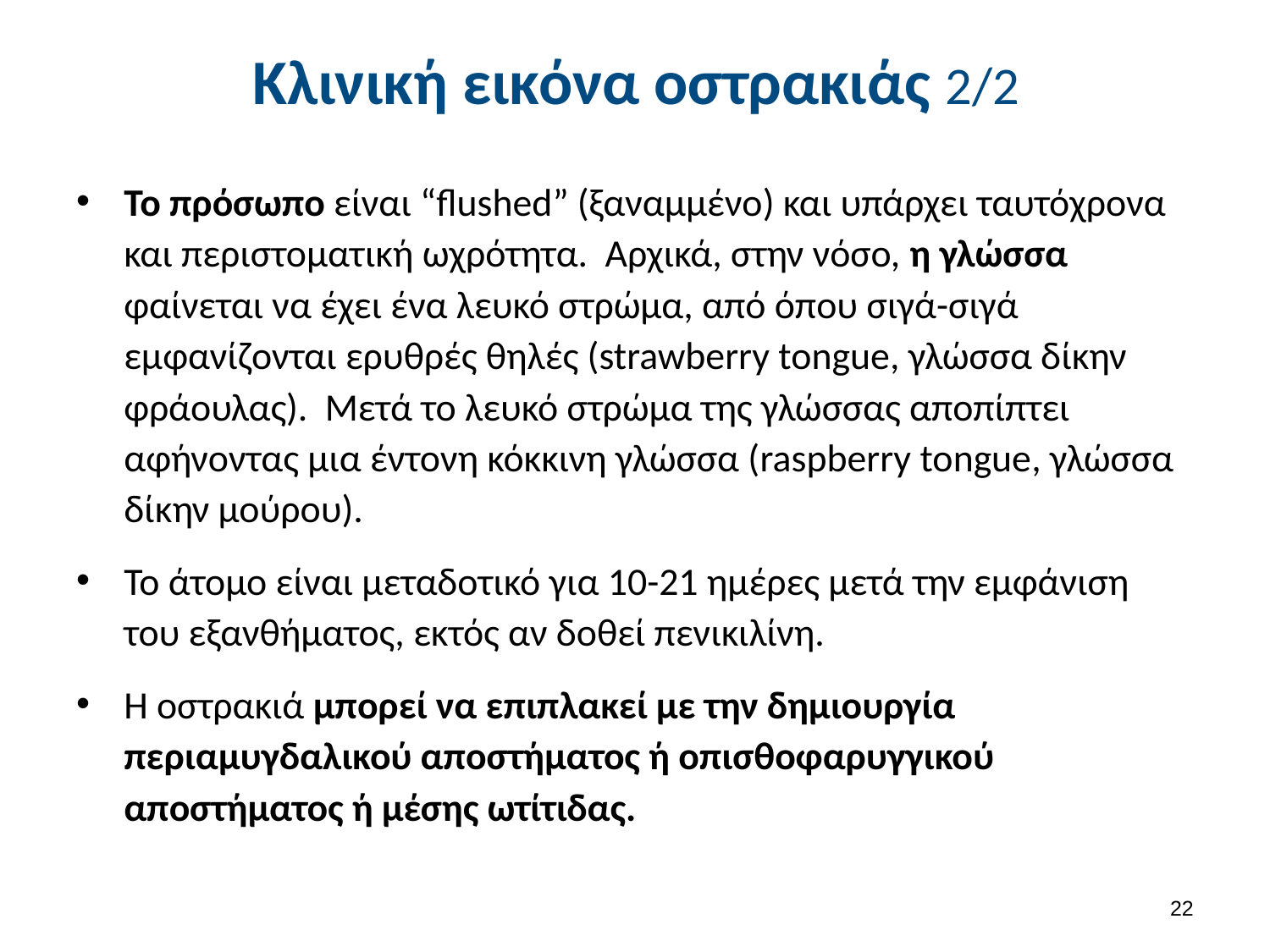

# Κλινική εικόνα οστρακιάς 2/2
Το πρόσωπο είναι “flushed” (ξαναμμένο) και υπάρχει ταυτόχρονα και περιστοματική ωχρότητα.  Αρχικά, στην νόσο, η γλώσσα φαίνεται να έχει ένα λευκό στρώμα, από όπου σιγά-σιγά εμφανίζονται ερυθρές θηλές (strawberry tongue, γλώσσα δίκην φράουλας).  Μετά το λευκό στρώμα της γλώσσας αποπίπτει αφήνοντας μια έντονη κόκκινη γλώσσα (raspberry tongue, γλώσσα δίκην μούρου).
Το άτομο είναι μεταδοτικό για 10-21 ημέρες μετά την εμφάνιση του εξανθήματος, εκτός αν δοθεί πενικιλίνη.
Η οστρακιά μπορεί να επιπλακεί με την δημιουργία περιαμυγδαλικού αποστήματος ή οπισθοφαρυγγικού αποστήματος ή μέσης ωτίτιδας.
22